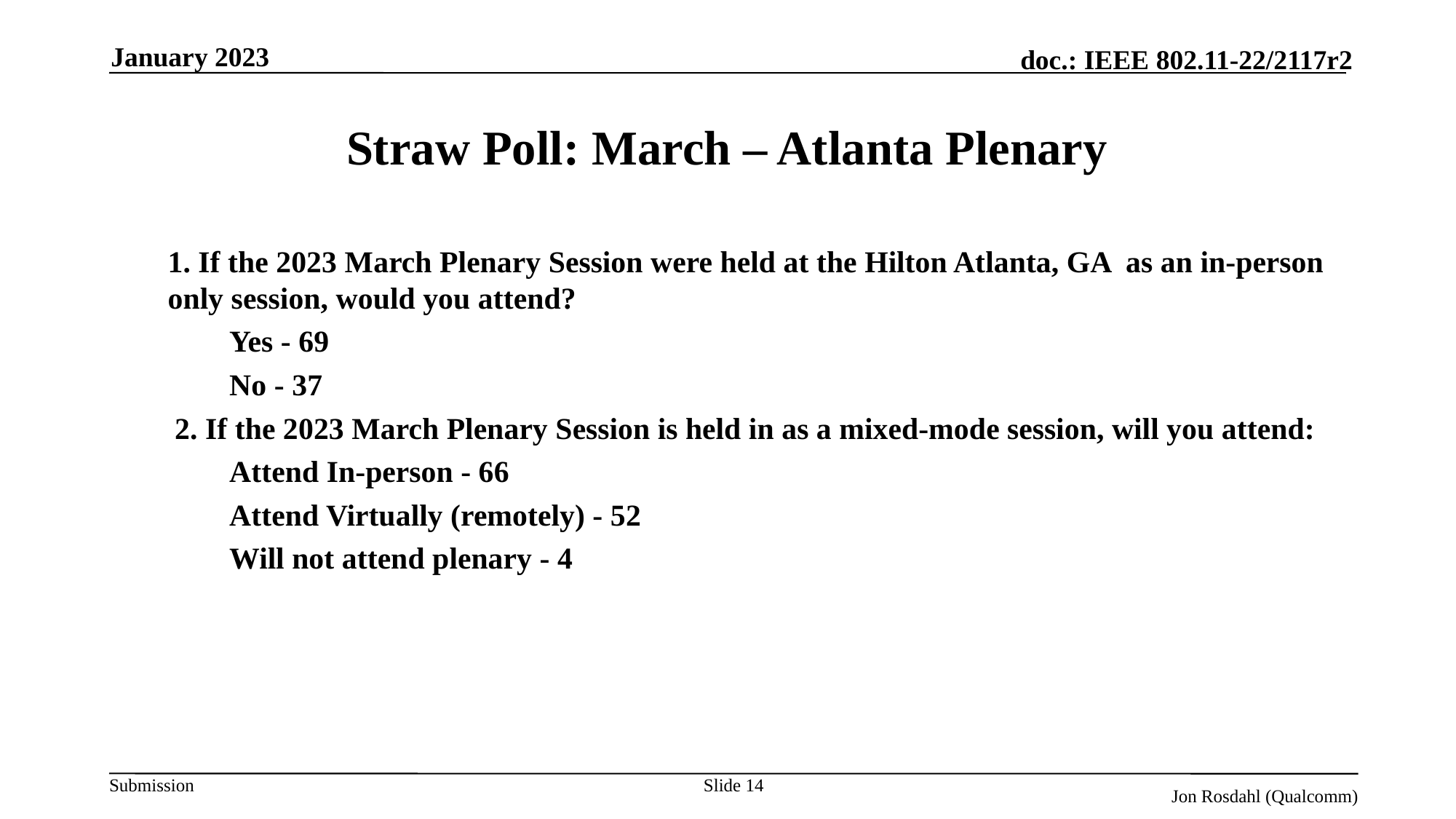

January 2023
# Straw Poll: March – Atlanta Plenary
1. If the 2023 March Plenary Session were held at the Hilton Atlanta, GA  as an in-person only session, would you attend?
Yes - 69
No - 37
2. If the 2023 March Plenary Session is held in as a mixed-mode session, will you attend:
Attend In-person - 66
Attend Virtually (remotely) - 52
Will not attend plenary - 4

Slide 14
Jon Rosdahl (Qualcomm)